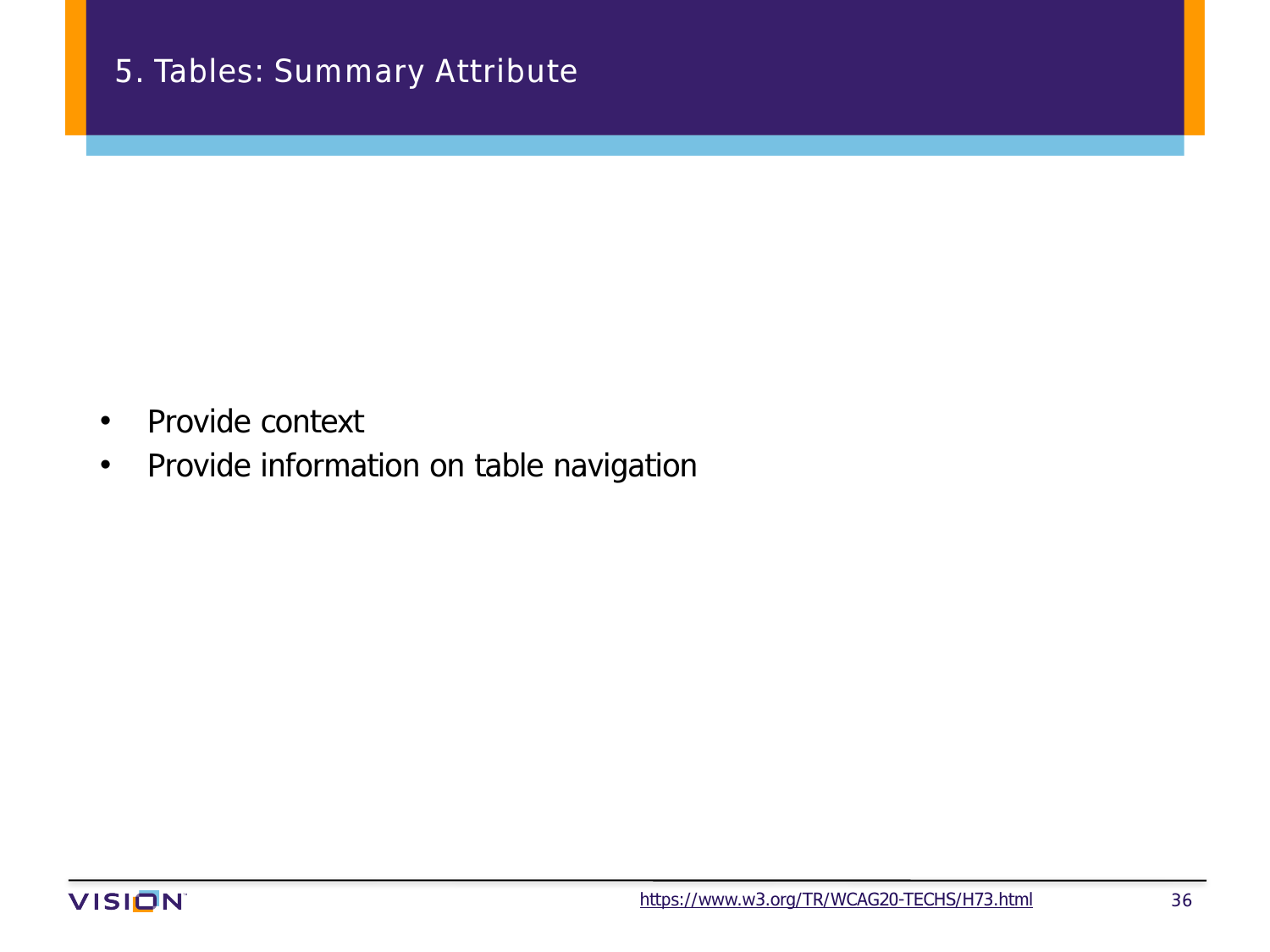

5. Tables: Summary Attribute
# Tables: Summary Attribute
Provide context
Provide information on table navigation
https://www.w3.org/TR/WCAG20-TECHS/H73.html
36